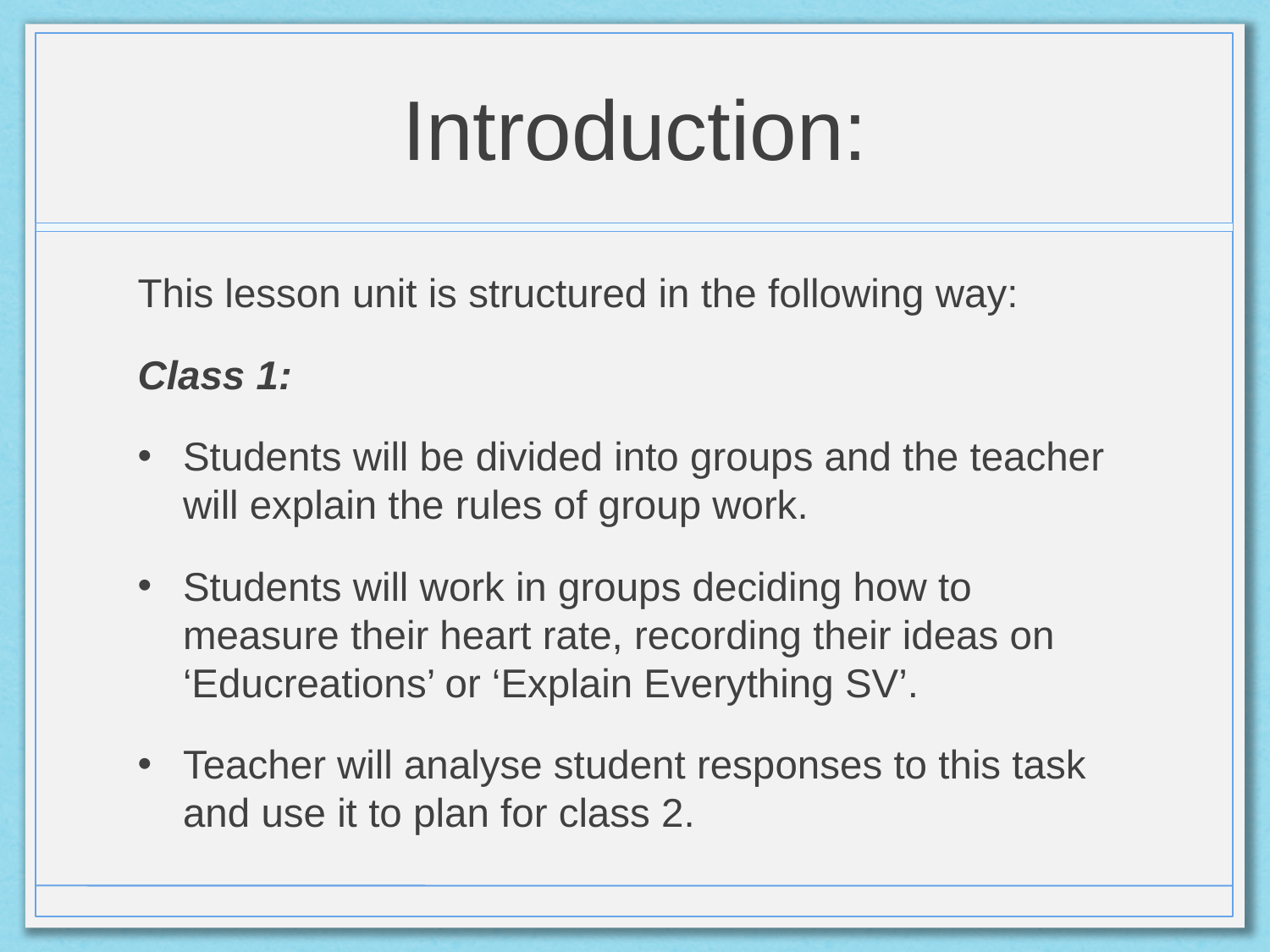

# Introduction:
This lesson unit is structured in the following way:
Class 1:
Students will be divided into groups and the teacher will explain the rules of group work.
Students will work in groups deciding how to measure their heart rate, recording their ideas on ‘Educreations’ or ‘Explain Everything SV’.
Teacher will analyse student responses to this task and use it to plan for class 2.